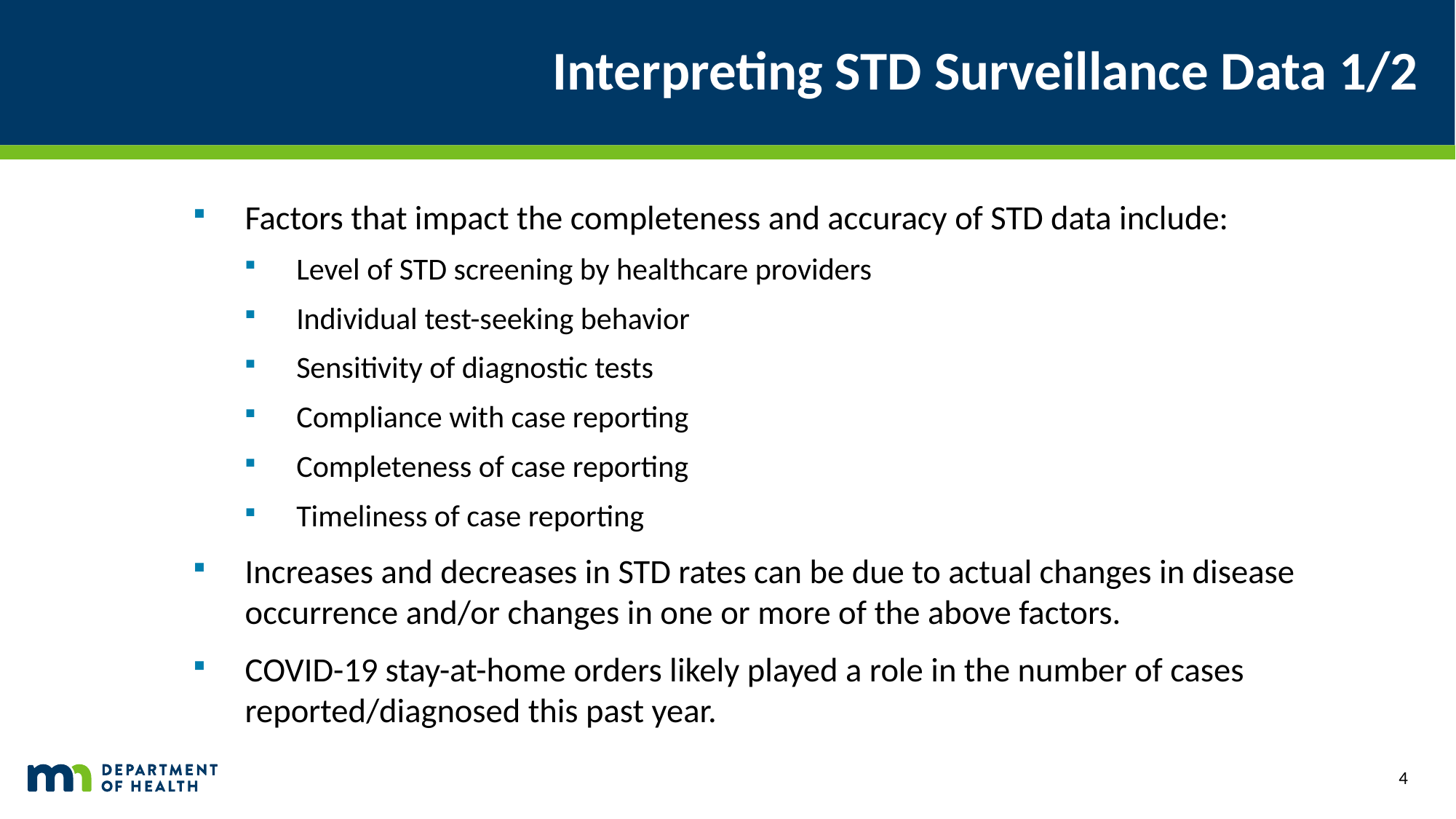

# Interpreting STD Surveillance Data 1/2
Factors that impact the completeness and accuracy of STD data include:
Level of STD screening by healthcare providers
Individual test-seeking behavior
Sensitivity of diagnostic tests
Compliance with case reporting
Completeness of case reporting
Timeliness of case reporting
Increases and decreases in STD rates can be due to actual changes in disease occurrence and/or changes in one or more of the above factors.
COVID-19 stay-at-home orders likely played a role in the number of cases reported/diagnosed this past year.

4